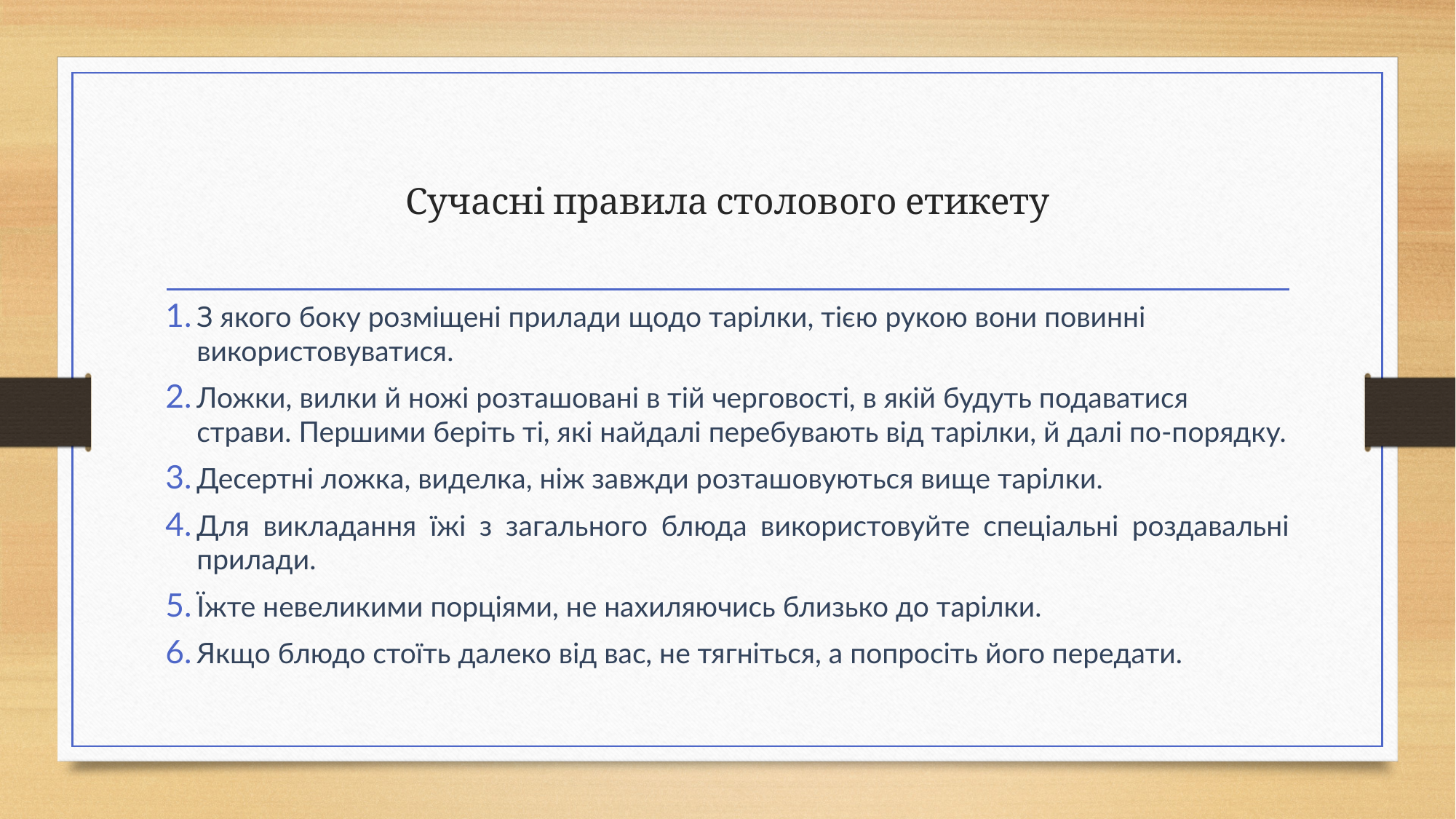

# Сучасні правила столового етикету
З якого боку розміщені прилади щодо тарілки, тією рукою вони повинні використовуватися.
Ложки, вилки й ножі розташовані в тій черговості, в якій будуть подаватися страви. Першими беріть ті, які найдалі перебувають від тарілки, й далі по-порядку.
Десертні ложка, виделка, ніж завжди розташовуються вище тарілки.
Для викладання їжі з загального блюда використовуйте спеціальні роздавальні прилади.
Їжте невеликими порціями, не нахиляючись близько до тарілки.
Якщо блюдо стоїть далеко від вас, не тягніться, а попросіть його передати.